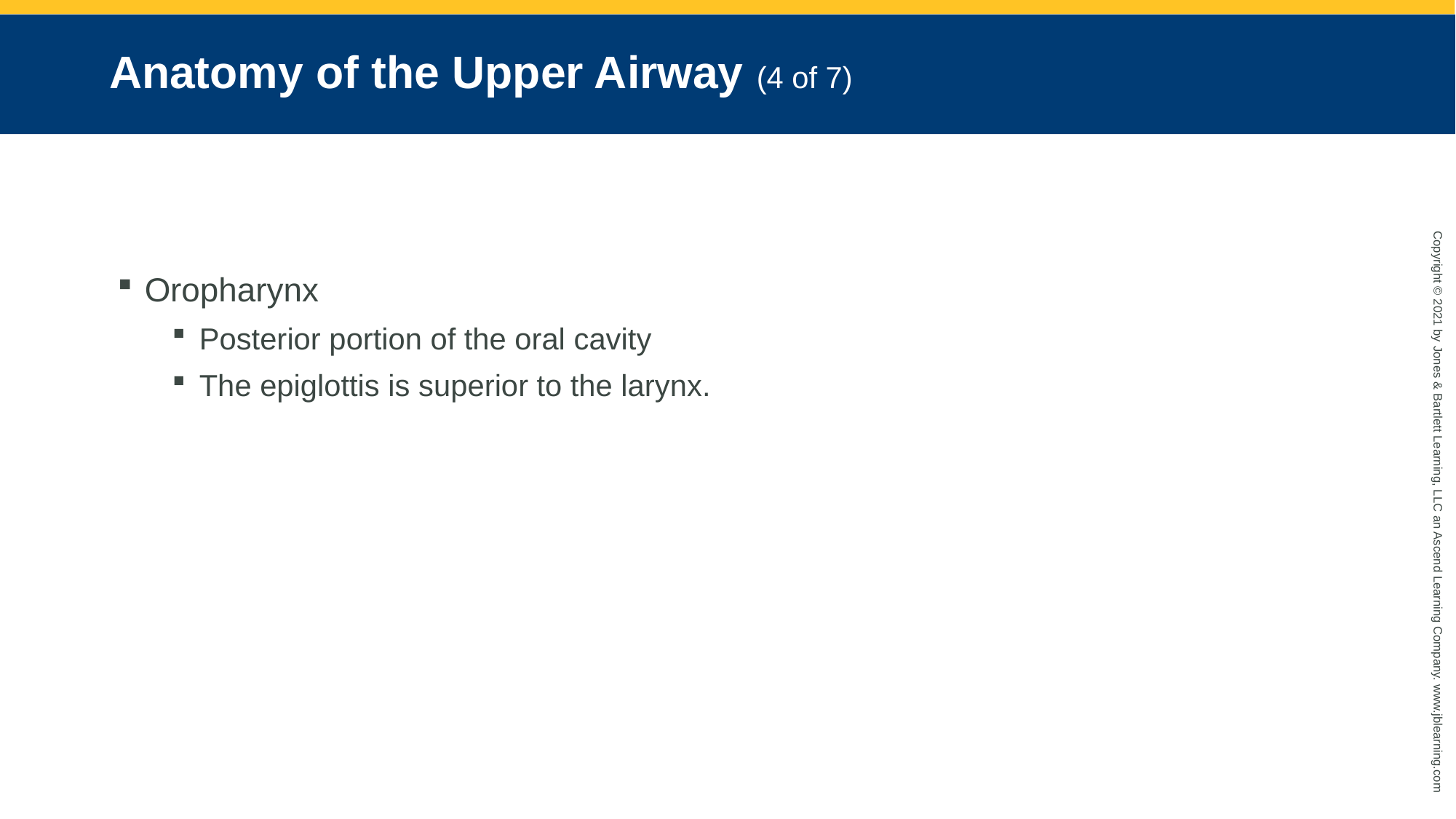

# Anatomy of the Upper Airway (4 of 7)
Oropharynx
Posterior portion of the oral cavity
The epiglottis is superior to the larynx.